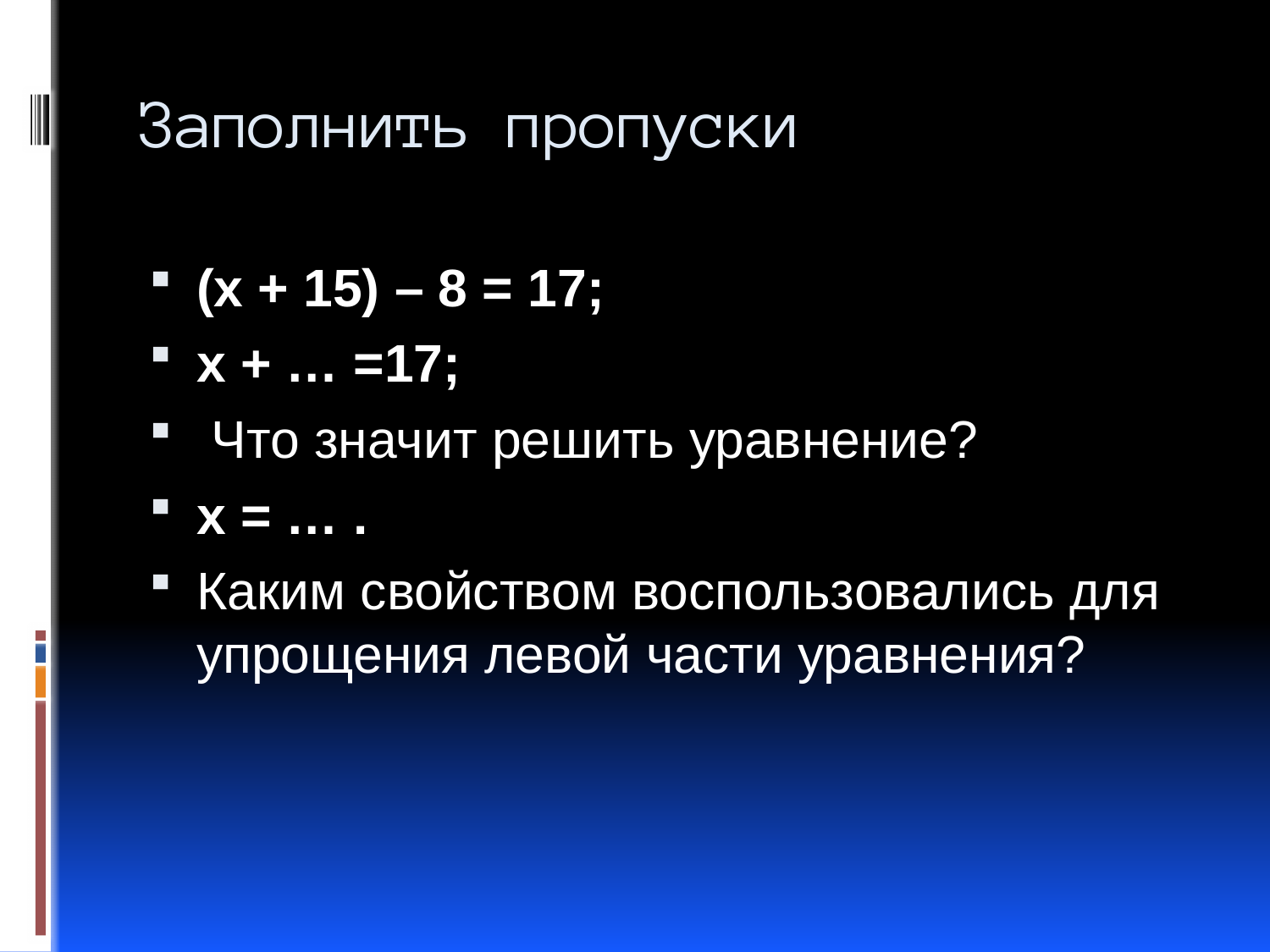

# Заполнить пропуски
(х + 15) – 8 = 17;
х + … =17;
 Что значит решить уравнение?
х = … .
Каким свойством воспользовались для упрощения левой части уравнения?